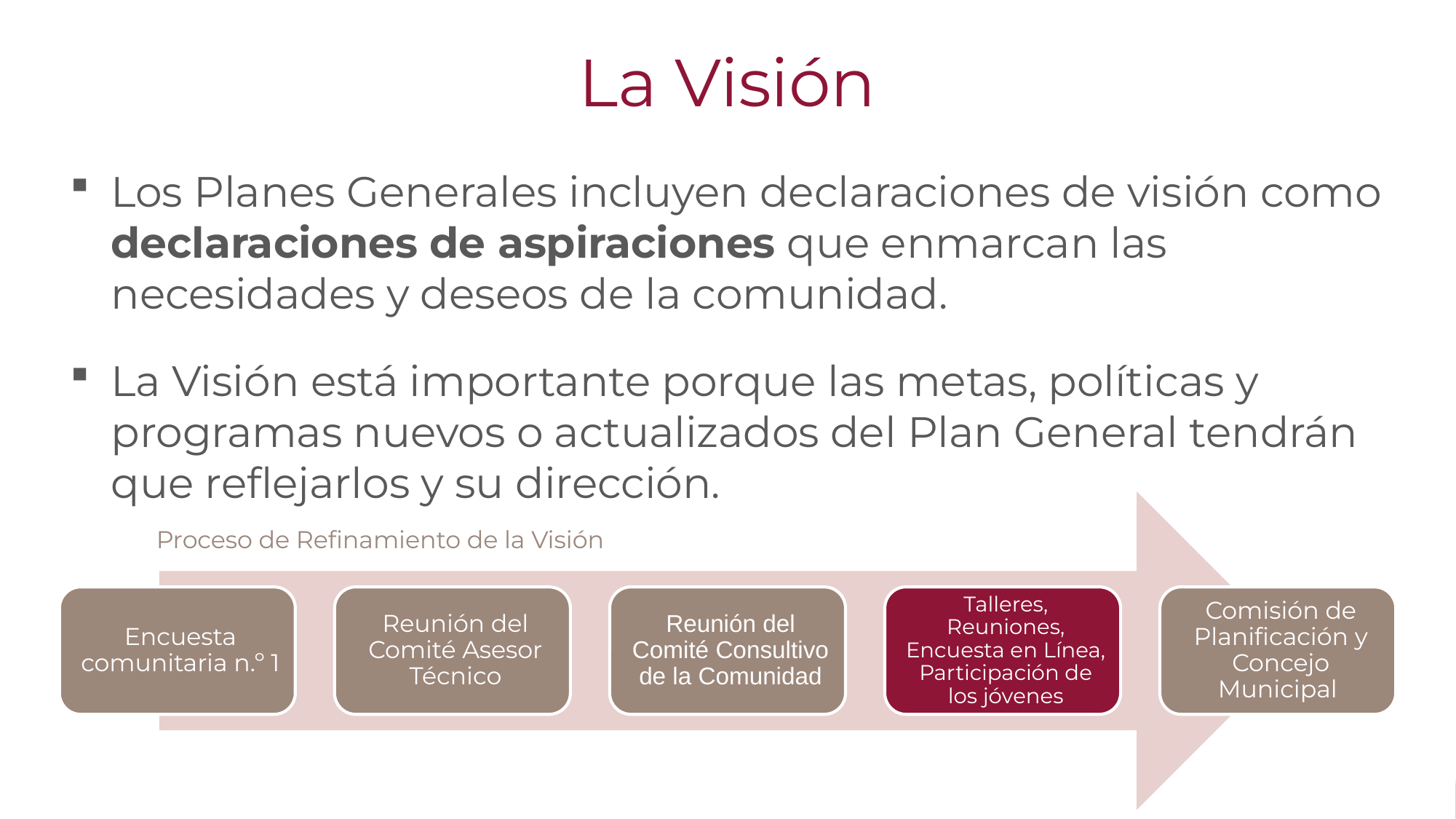

# La Visión
Los Planes Generales incluyen declaraciones de visión como declaraciones de aspiraciones que enmarcan las necesidades y deseos de la comunidad.
La Visión está importante porque las metas, políticas y programas nuevos o actualizados del Plan General tendrán que reflejarlos y su dirección.
Encuesta comunitaria n.º 1
Reunión del Comité Asesor Técnico
Reunión del Comité Consultivo de la Comunidad
Talleres, Reuniones, Encuesta en Línea, Participación de los jóvenes
Comisión de Planificación y Concejo Municipal
Proceso de Refinamiento de la Visión